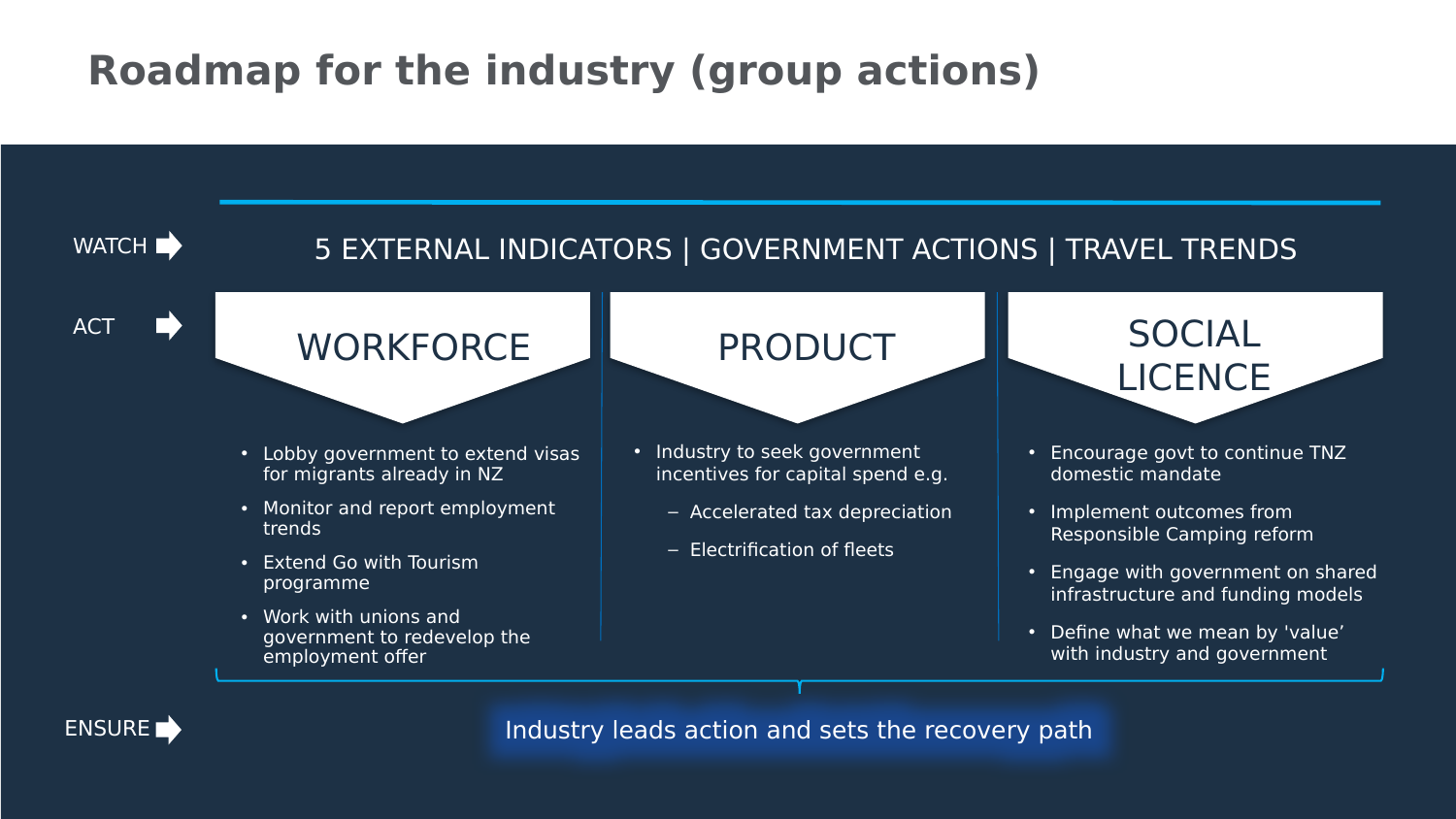

# Roadmap for the industry (group actions)

Haves and have nots = 
UNEVEN Recovery
WEDGE =
uncertain recovery

5 EXTERNAL INDICATORS | GOVERNMENT ACTIONS | TRAVEL TRENDS
WATCH

SOCIAL LICENCE
ACT

  WORKFORCE

  PRODUCT

Industry to seek government incentives for capital spend e.g.
Accelerated tax depreciation
Electrification of fleets

Encourage govt to continue TNZ domestic mandate
Implement outcomes from Responsible Camping reform
Engage with government on shared infrastructure and funding models
Define what we mean by 'value’ with industry and government

Lobby government to extend visas for migrants already in NZ
Monitor and report employment trends
Extend Go with Tourism programme
Work with unions and government to redevelop the employment offer
Industry leads action and sets the recovery path
ENSURE